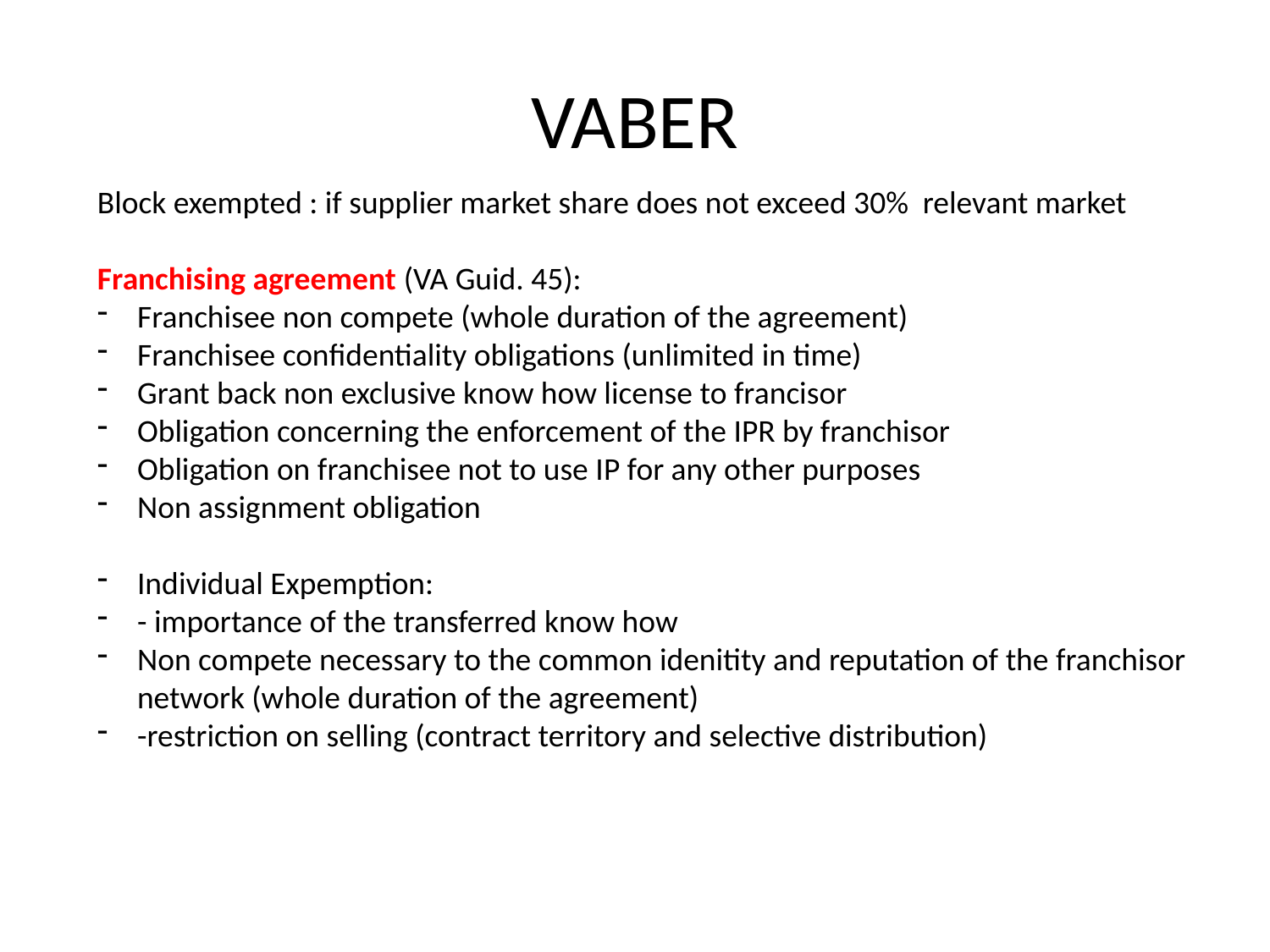

# VABER
Block exempted : if supplier market share does not exceed 30%  relevant market

Franchising agreement (VA Guid. 45):
Franchisee non compete (whole duration of the agreement)
Franchisee confidentiality obligations (unlimited in time)
Grant back non exclusive know how license to francisor
Obligation concerning the enforcement of the IPR by franchisor
Obligation on franchisee not to use IP for any other purposes
Non assignment obligation

Individual Expemption:
- importance of the transferred know how
Non compete necessary to the common idenitity and reputation of the franchisor network (whole duration of the agreement)
-restriction on selling (contract territory and selective distribution)